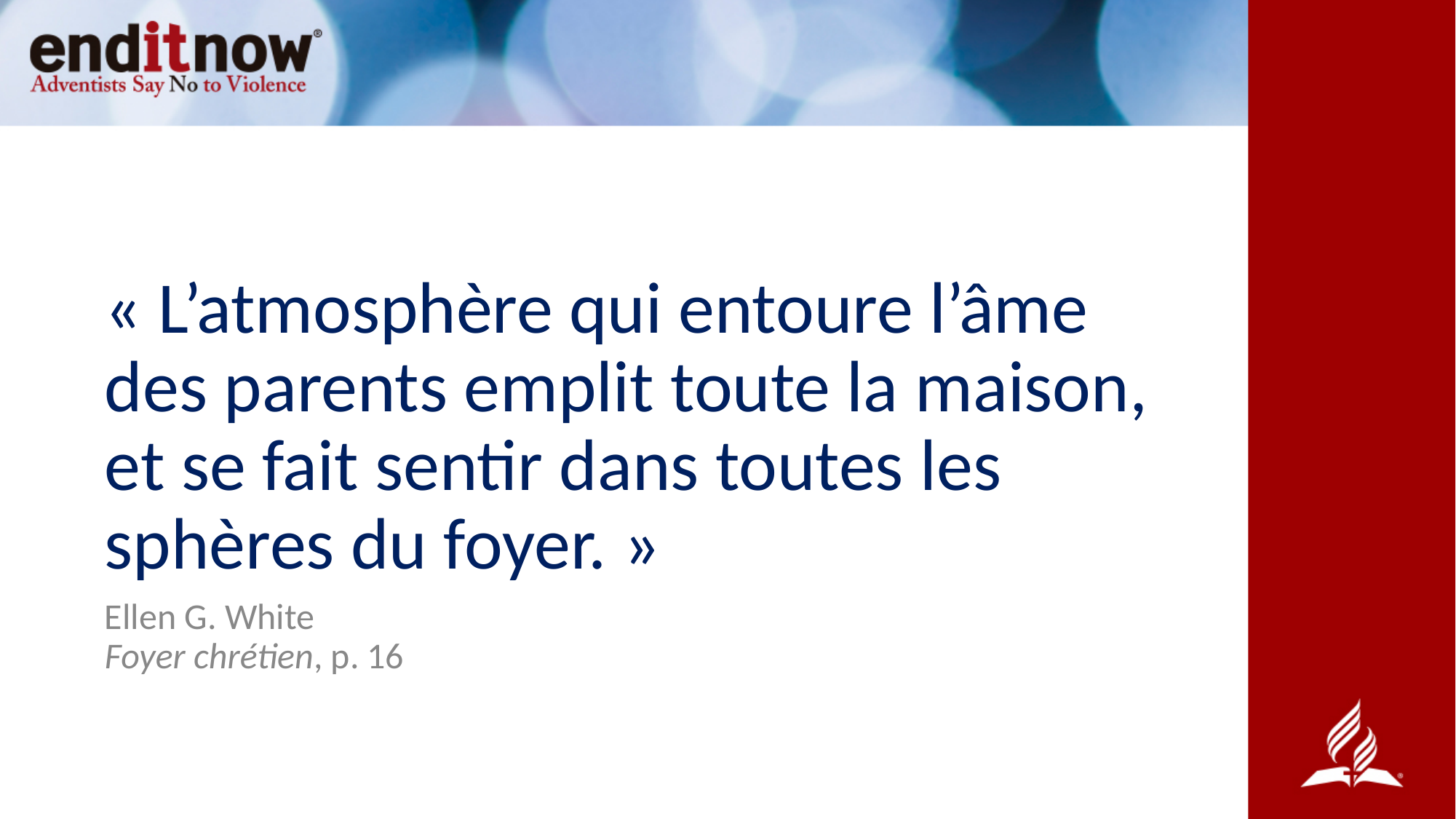

# « L’atmosphère qui entoure l’âme des parents emplit toute la maison, et se fait sentir dans toutes les sphères du foyer. »
Ellen G. White
Foyer chrétien, p. 16